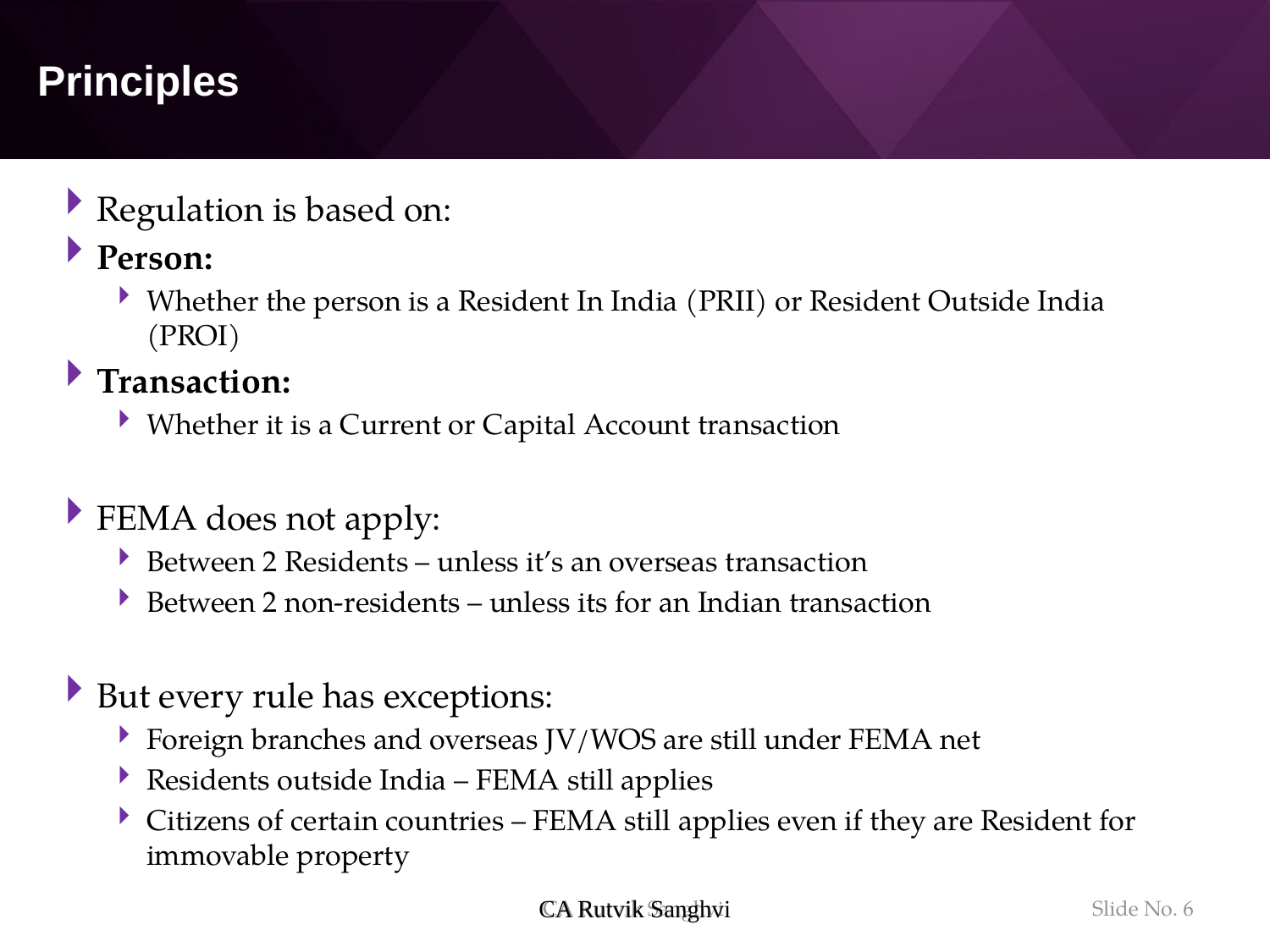

# Principles
Regulation is based on:
Person:
Whether the person is a Resident In India (PRII) or Resident Outside India (PROI)
Transaction:
Whether it is a Current or Capital Account transaction

FEMA does not apply:
Between 2 Residents – unless it’s an overseas transaction
Between 2 non-residents – unless its for an Indian transaction

But every rule has exceptions:
Foreign branches and overseas JV/WOS are still under FEMA net
Residents outside India – FEMA still applies
Citizens of certain countries – FEMA still applies even if they are Resident for immovable property
CA Rutvik Sanghvi
Slide No. 6